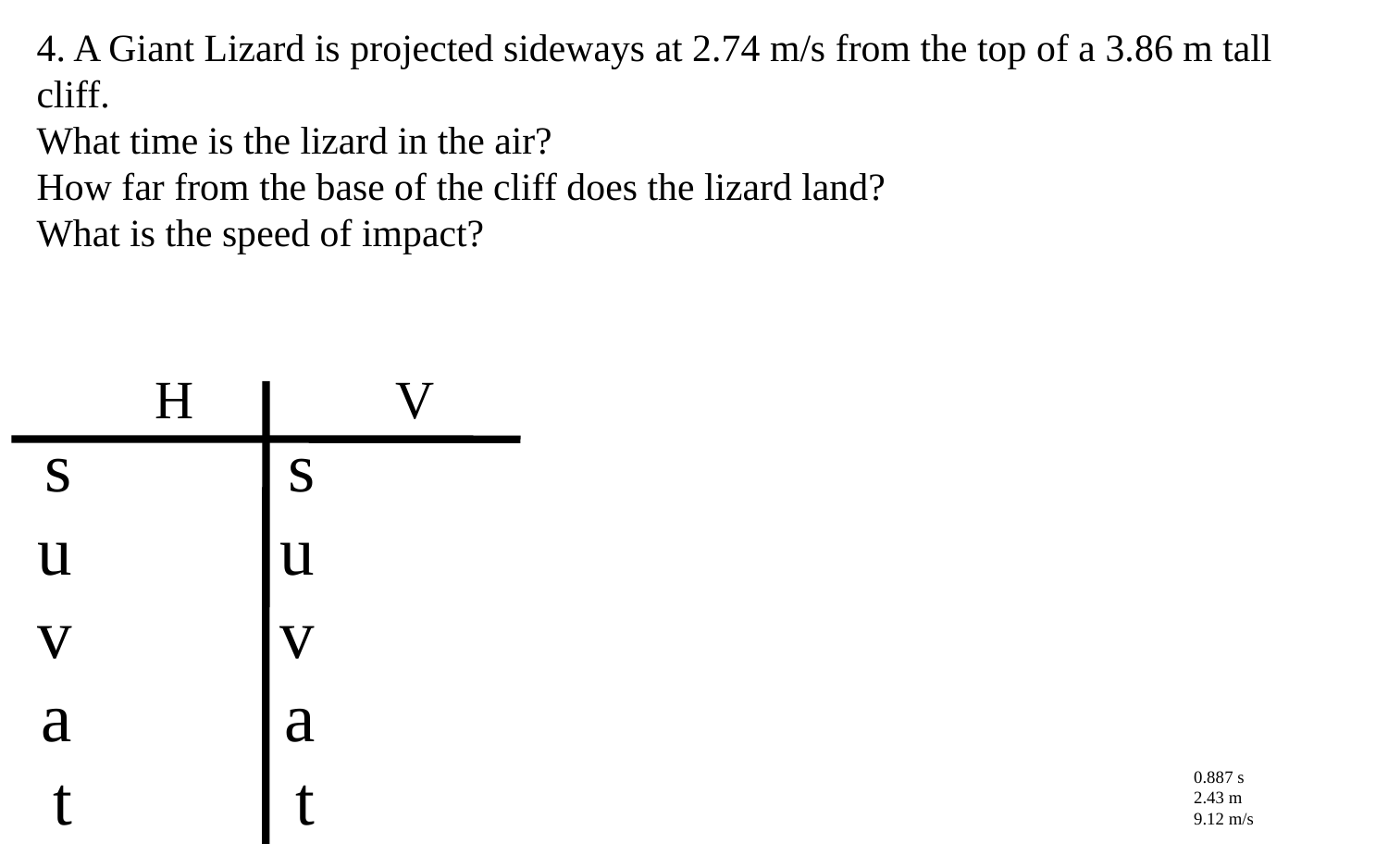

4. A Giant Lizard is projected sideways at 2.74 m/s from the top of a 3.86 m tall cliff.
What time is the lizard in the air?
How far from the base of the cliff does the lizard land?
What is the speed of impact?
H
V
s
u
v
a
t
s
u
v
a
t
0.887 s
2.43 m
9.12 m/s